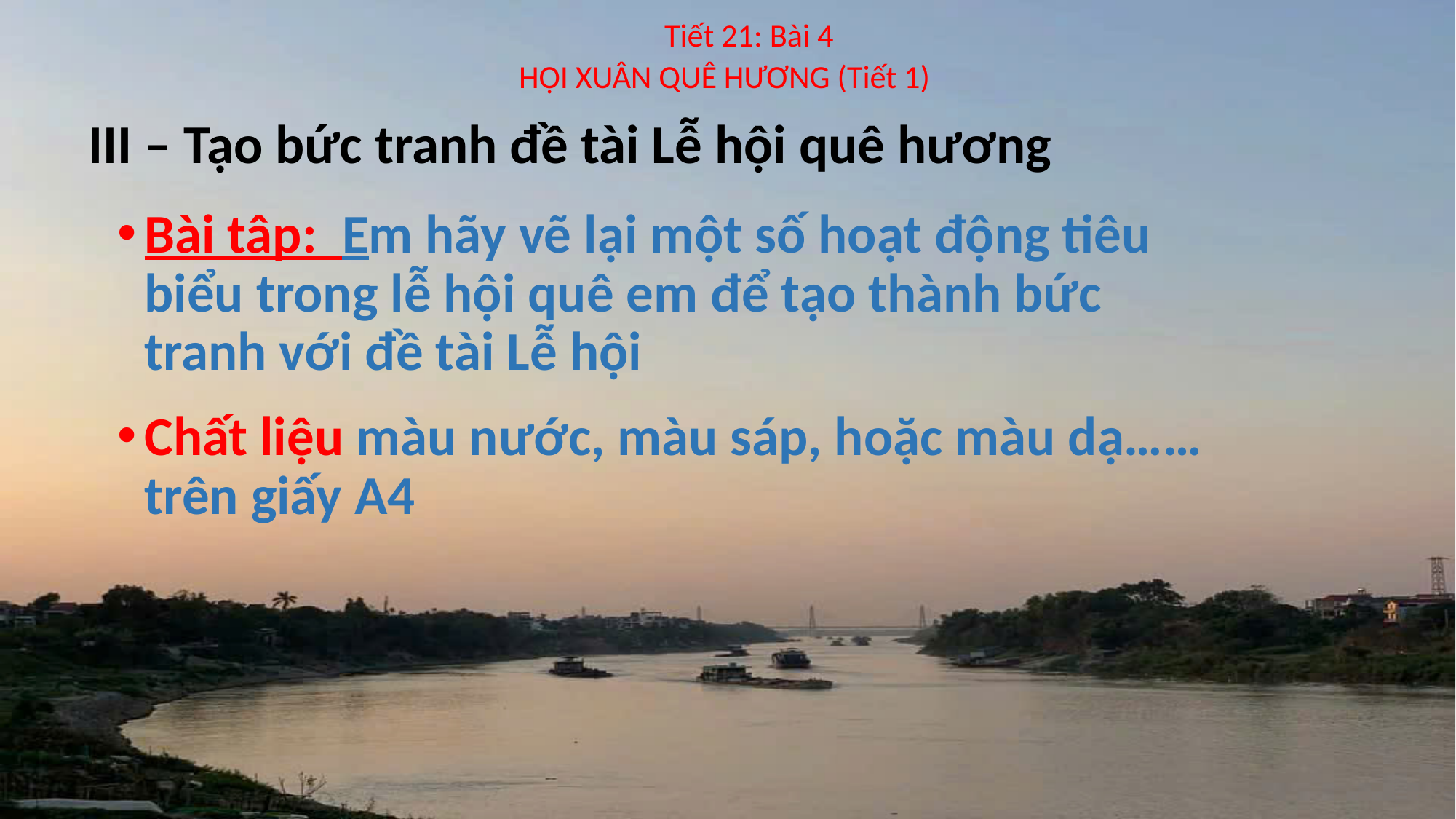

# Tiết 21: Bài 4 HỘI XUÂN QUÊ HƯƠNG (Tiết 1)
III – Tạo bức tranh đề tài Lễ hội quê hương
Bài tâp:  Em hãy vẽ lại một số hoạt động tiêu biểu trong lễ hội quê em để tạo thành bức tranh với đề tài Lễ hội
Chất liệu màu nước, màu sáp, hoặc màu dạ…… trên giấy A4